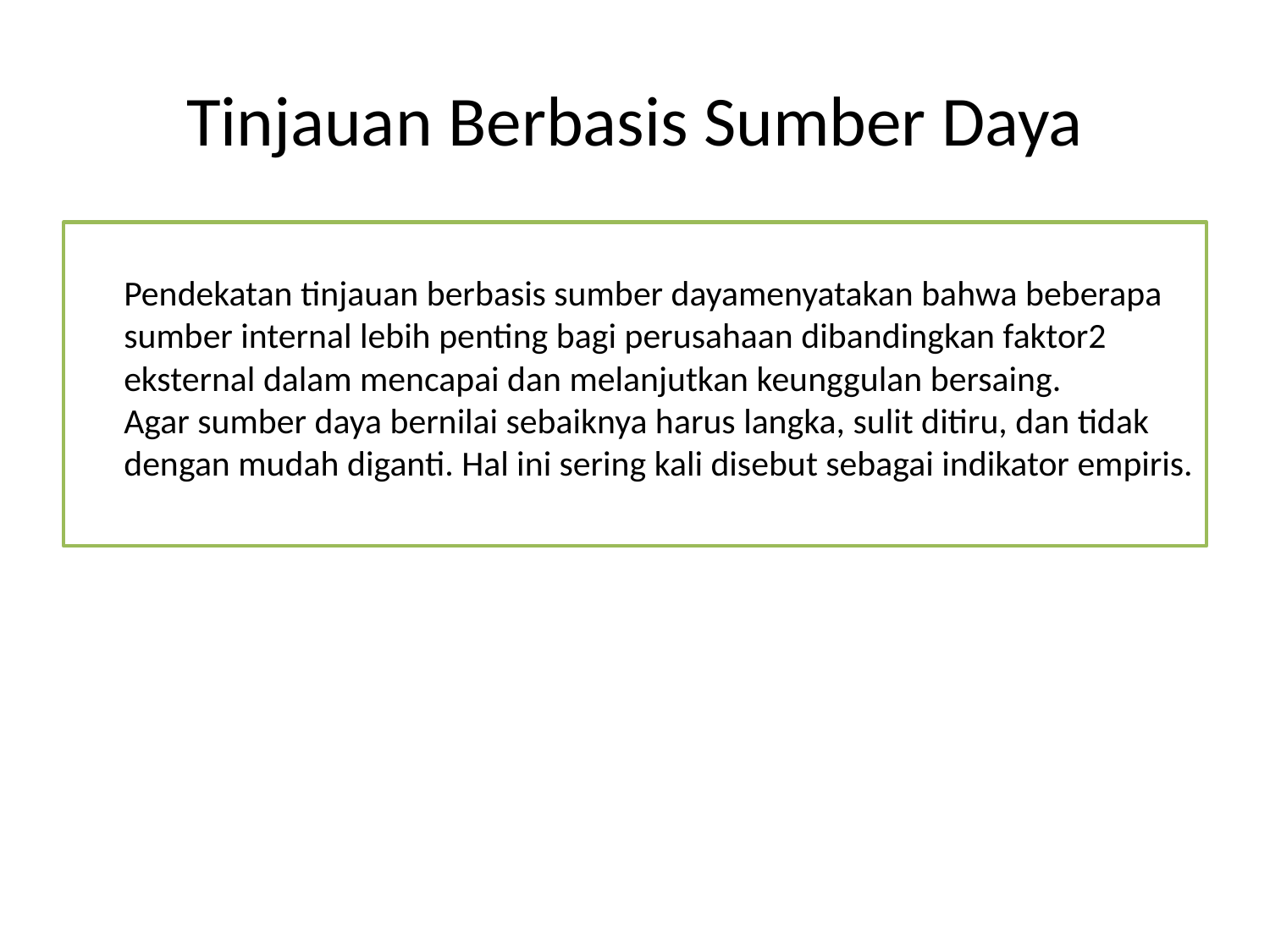

# Tinjauan Berbasis Sumber Daya
Pendekatan tinjauan berbasis sumber dayamenyatakan bahwa beberapa sumber internal lebih penting bagi perusahaan dibandingkan faktor2 eksternal dalam mencapai dan melanjutkan keunggulan bersaing.
Agar sumber daya bernilai sebaiknya harus langka, sulit ditiru, dan tidak dengan mudah diganti. Hal ini sering kali disebut sebagai indikator empiris.